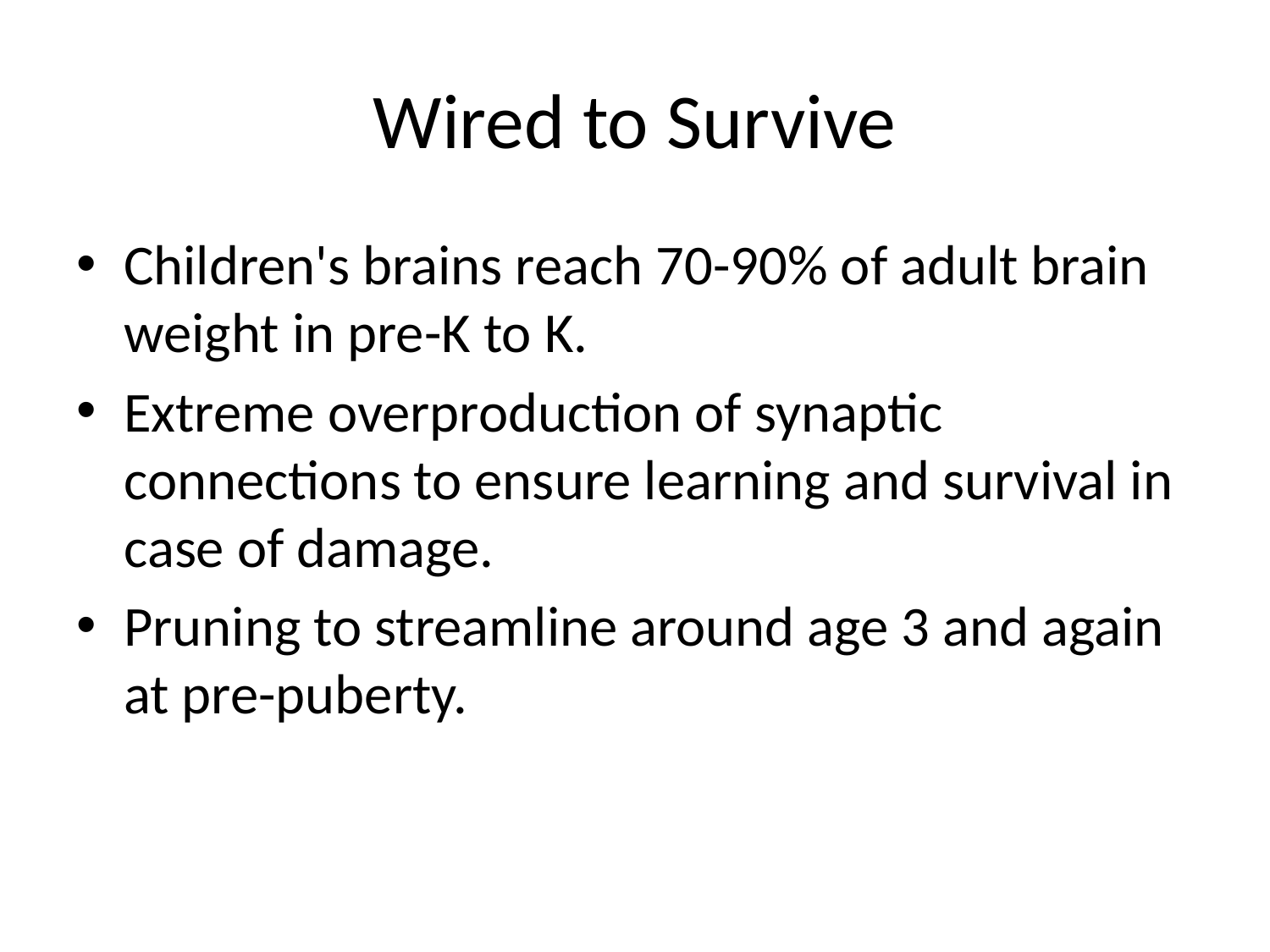

# Wired to Survive
Children's brains reach 70-90% of adult brain weight in pre-K to K.
Extreme overproduction of synaptic connections to ensure learning and survival in case of damage.
Pruning to streamline around age 3 and again at pre-puberty.